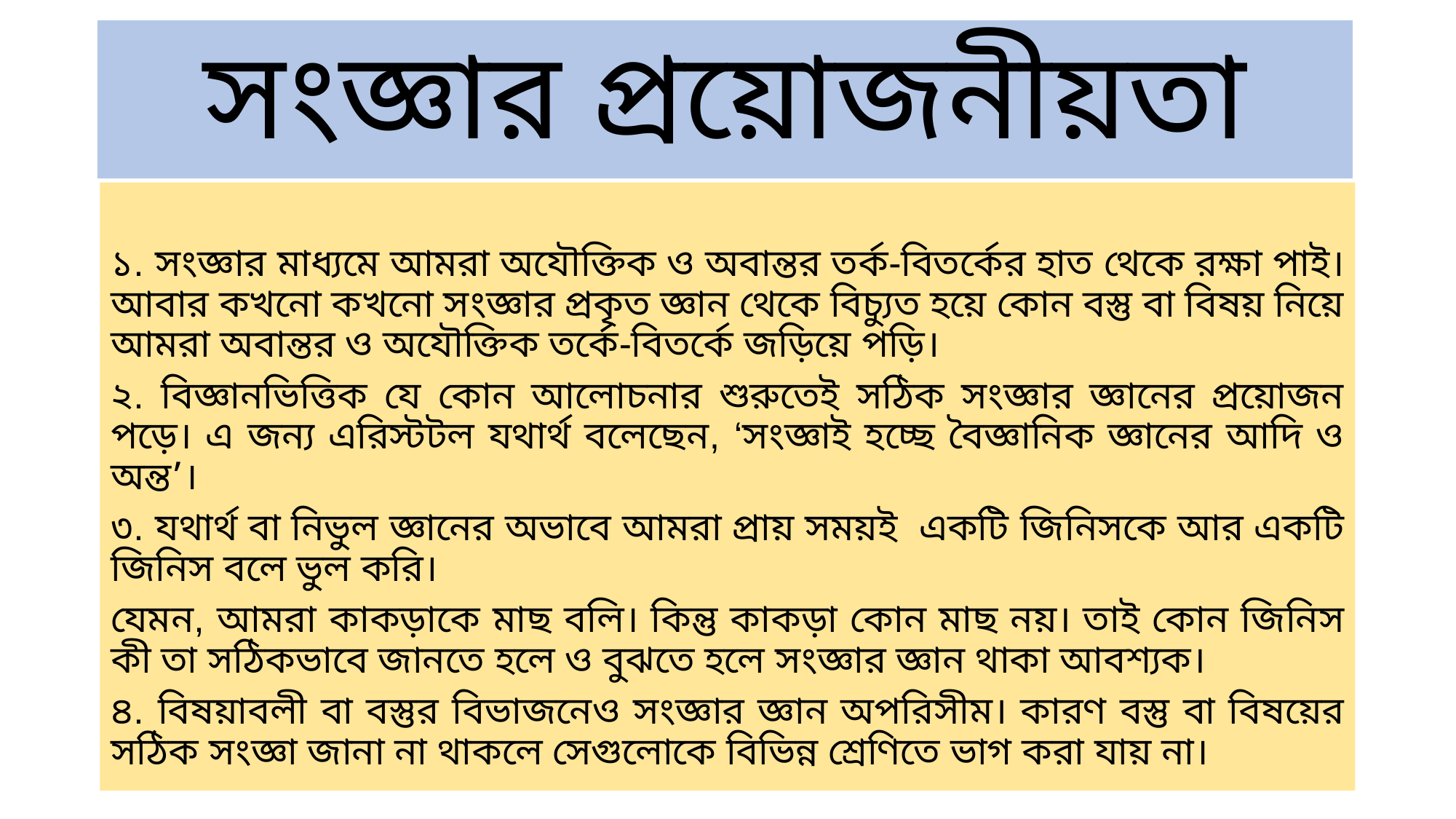

# সংজ্ঞার প্রয়োজনীয়তা

১. সংজ্ঞার মাধ্যমে আমরা অযৌক্তিক ও অবান্তর তর্ক-বিতর্কের হাত থেকে রক্ষা পাই। আবার কখনো কখনো সংজ্ঞার প্রকৃত জ্ঞান থেকে বিচ্যুত হয়ে কোন বস্তু বা বিষয় নিয়ে আমরা অবান্তর ও অযৌক্তিক তর্কে-বিতর্কে জড়িয়ে পড়ি।
২. বিজ্ঞানভিত্তিক যে কোন আলোচনার শুরুতেই সঠিক সংজ্ঞার জ্ঞানের প্রয়োজন পড়ে। এ জন্য এরিস্টটল যথার্থ বলেছেন, ‘সংজ্ঞাই হচ্ছে বৈজ্ঞানিক জ্ঞানের আদি ও অন্ত’।
৩. যথার্থ বা নিভুল জ্ঞানের অভাবে আমরা প্রায় সময়ই  একটি জিনিসকে আর একটি জিনিস বলে ভুল করি।
যেমন, আমরা কাকড়াকে মাছ বলি। কিন্তু কাকড়া কোন মাছ নয়। তাই কোন জিনিস কী তা সঠিকভাবে জানতে হলে ও বুঝতে হলে সংজ্ঞার জ্ঞান থাকা আবশ্যক।
৪. বিষয়াবলী বা বস্তুর বিভাজনেও সংজ্ঞার জ্ঞান অপরিসীম। কারণ বস্তু বা বিষয়ের সঠিক সংজ্ঞা জানা না থাকলে সেগুলোকে বিভিন্ন শ্রেণিতে ভাগ করা যায় না।